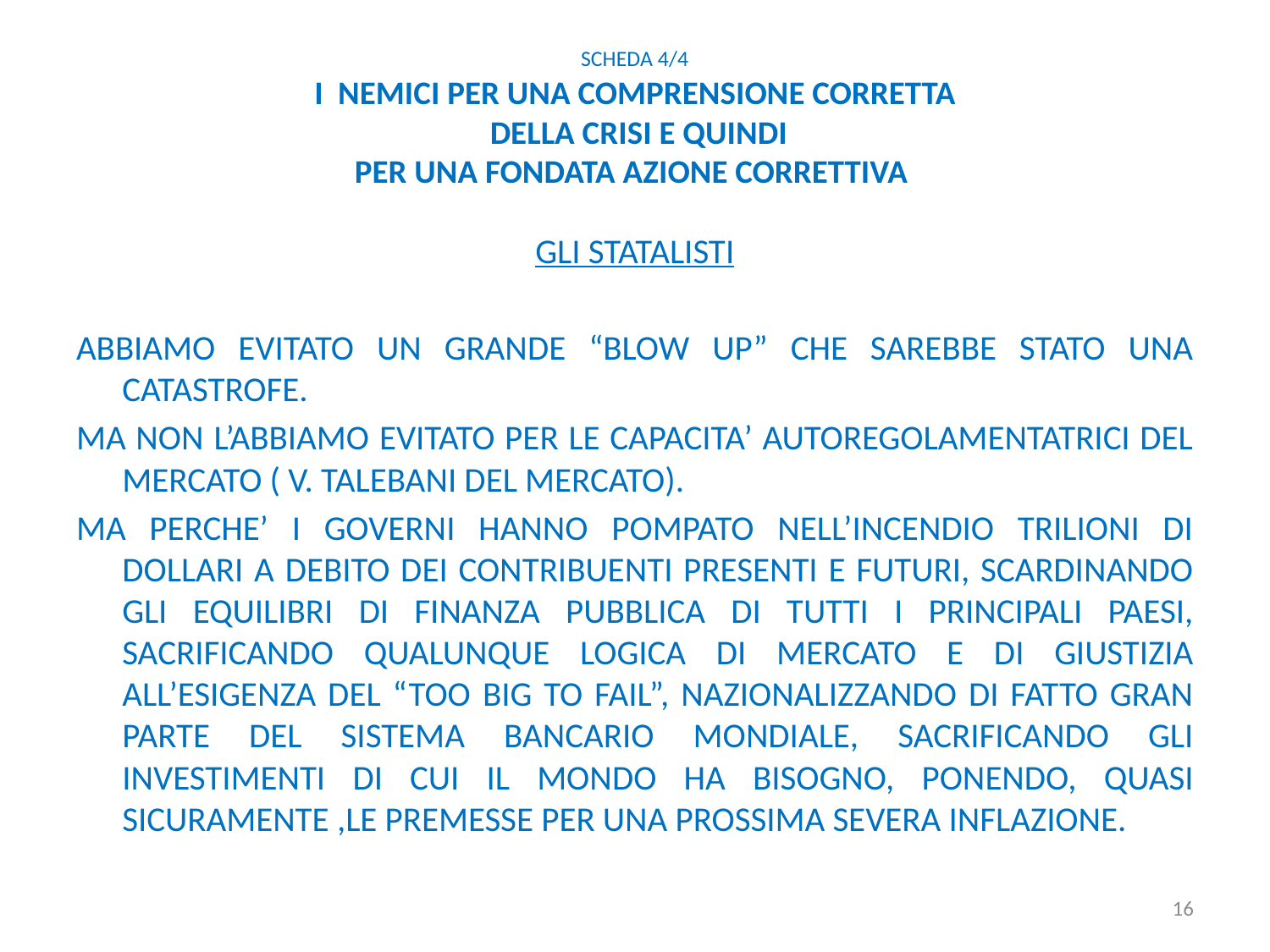

# Scheda 4/4 I  NEMICI PER UNA COMPRENSIONE CORRETTA DELLA CRISI E QUINDI PER UNA FONDATA AZIONE CORRETTIVA
GLI STATALISTI

ABBIAMO EVITATO UN GRANDE “BLOW UP” CHE SAREBBE STATO UNA CATASTROFE.
MA NON L’ABBIAMO EVITATO PER LE CAPACITA’ AUTOREGOLAMENTATRICI DEL MERCATO ( V. TALEBANI DEL MERCATO).
MA PERCHE’ I GOVERNI HANNO POMPATO NELL’INCENDIO TRILIONI DI DOLLARI A DEBITO DEI CONTRIBUENTI PRESENTI E FUTURI, SCARDINANDO GLI EQUILIBRI DI FINANZA PUBBLICA DI TUTTI I PRINCIPALI PAESI, SACRIFICANDO QUALUNQUE LOGICA DI MERCATO E DI GIUSTIZIA ALL’ESIGENZA DEL “TOO BIG TO FAIL”, NAZIONALIZZANDO DI FATTO GRAN PARTE DEL SISTEMA BANCARIO MONDIALE, SACRIFICANDO GLI INVESTIMENTI DI CUI IL MONDO HA BISOGNO, PONENDO, QUASI SICURAMENTE ,LE PREMESSE PER UNA PROSSIMA SEVERA INFLAZIONE.
16